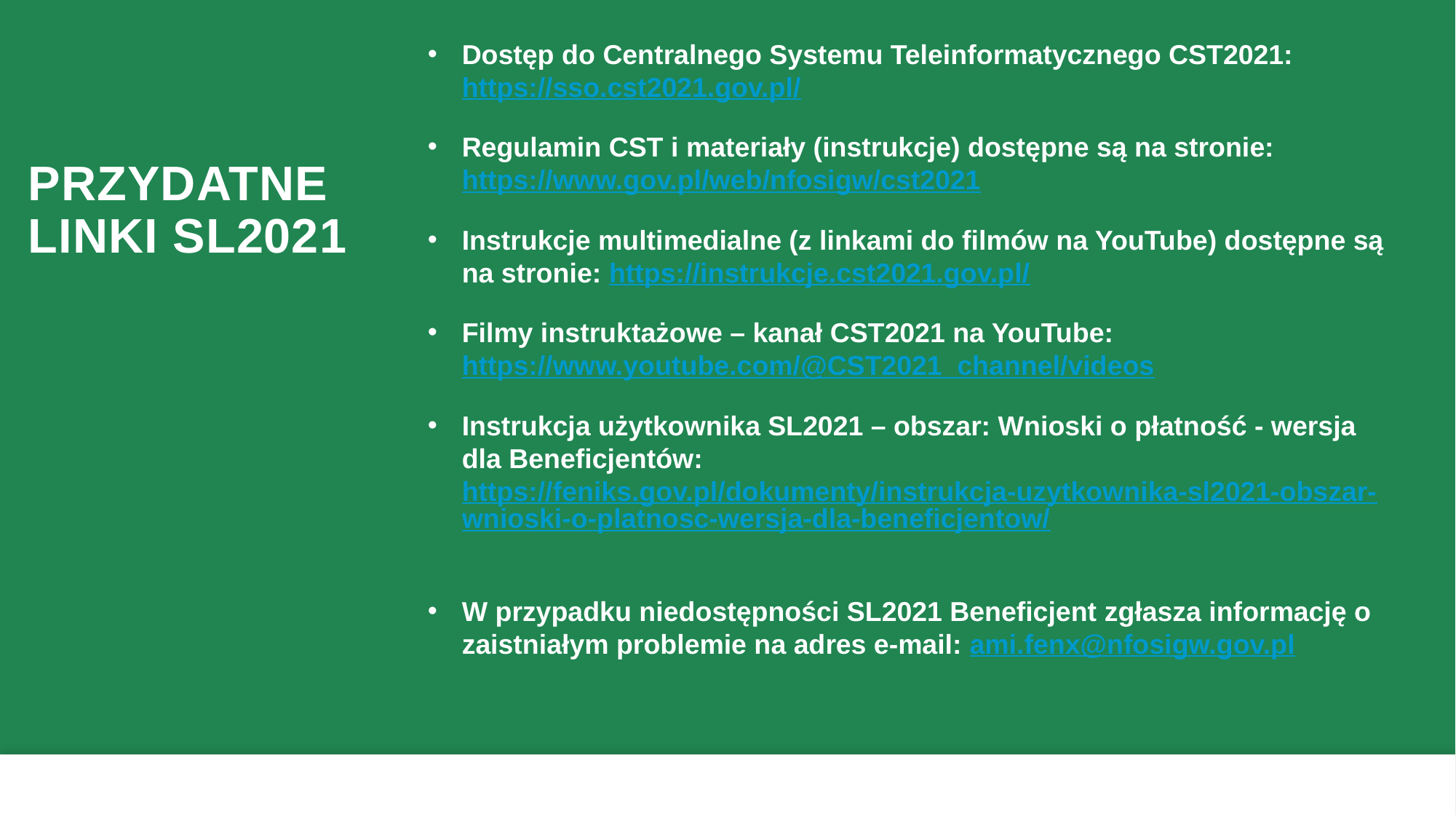

Dostęp do Centralnego Systemu Teleinformatycznego CST2021: https://sso.cst2021.gov.pl/
Regulamin CST i materiały (instrukcje) dostępne są na stronie: https://www.gov.pl/web/nfosigw/cst2021
Instrukcje multimedialne (z linkami do filmów na YouTube) dostępne są na stronie: https://instrukcje.cst2021.gov.pl/
Filmy instruktażowe – kanał CST2021 na YouTube: https://www.youtube.com/@CST2021_channel/videos
Instrukcja użytkownika SL2021 – obszar: Wnioski o płatność - wersja dla Beneficjentów:
https://feniks.gov.pl/dokumenty/instrukcja-uzytkownika-sl2021-obszar-wnioski-o-platnosc-wersja-dla-beneficjentow/
W przypadku niedostępności SL2021 Beneficjent zgłasza informację o zaistniałym problemie na adres e-mail: ami.fenx@nfosigw.gov.pl

# PRZYDATNE LINKI SL2021